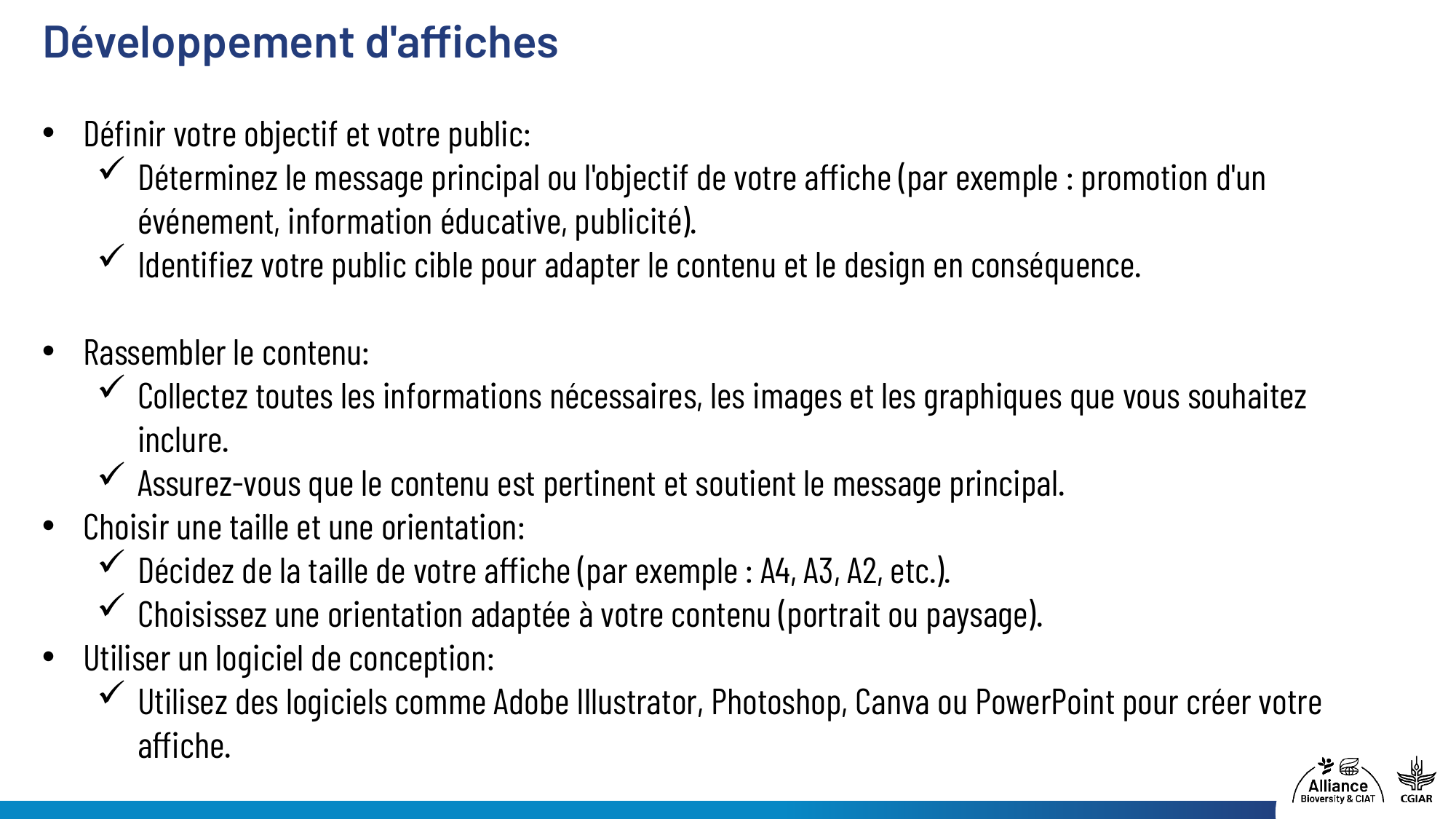

# Développement d'affiches
Définir votre objectif et votre public:
Déterminez le message principal ou l'objectif de votre affiche (par exemple : promotion d'un événement, information éducative, publicité).
Identifiez votre public cible pour adapter le contenu et le design en conséquence.

Rassembler le contenu:
Collectez toutes les informations nécessaires, les images et les graphiques que vous souhaitez inclure.
Assurez-vous que le contenu est pertinent et soutient le message principal.
Choisir une taille et une orientation:
Décidez de la taille de votre affiche (par exemple : A4, A3, A2, etc.).
Choisissez une orientation adaptée à votre contenu (portrait ou paysage).
Utiliser un logiciel de conception:
Utilisez des logiciels comme Adobe Illustrator, Photoshop, Canva ou PowerPoint pour créer votre affiche.